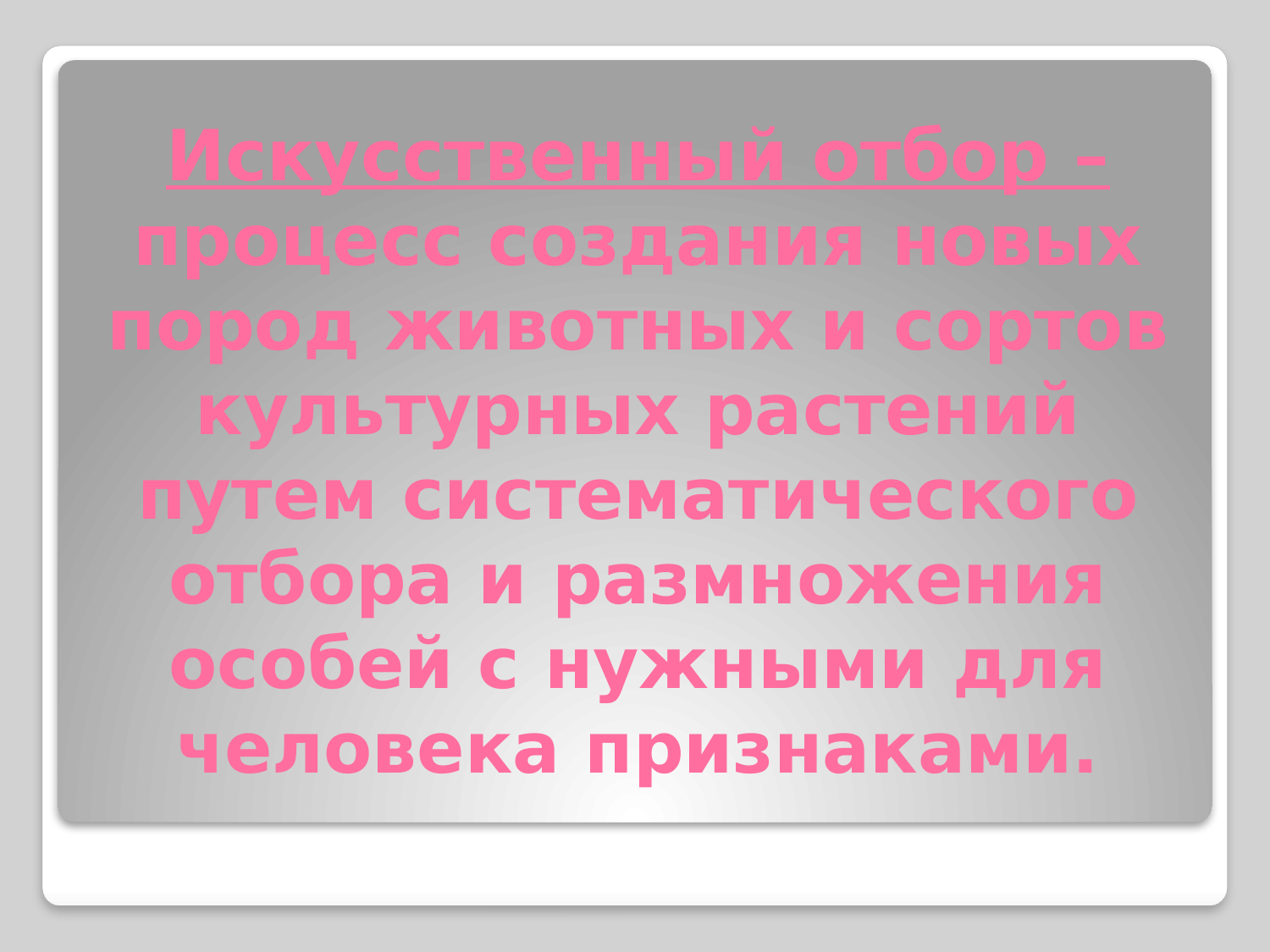

# Искусственный отбор – процесс создания новых пород животных и сортов культурных растений путем систематического отбора и размножения особей с нужными для человека признаками.